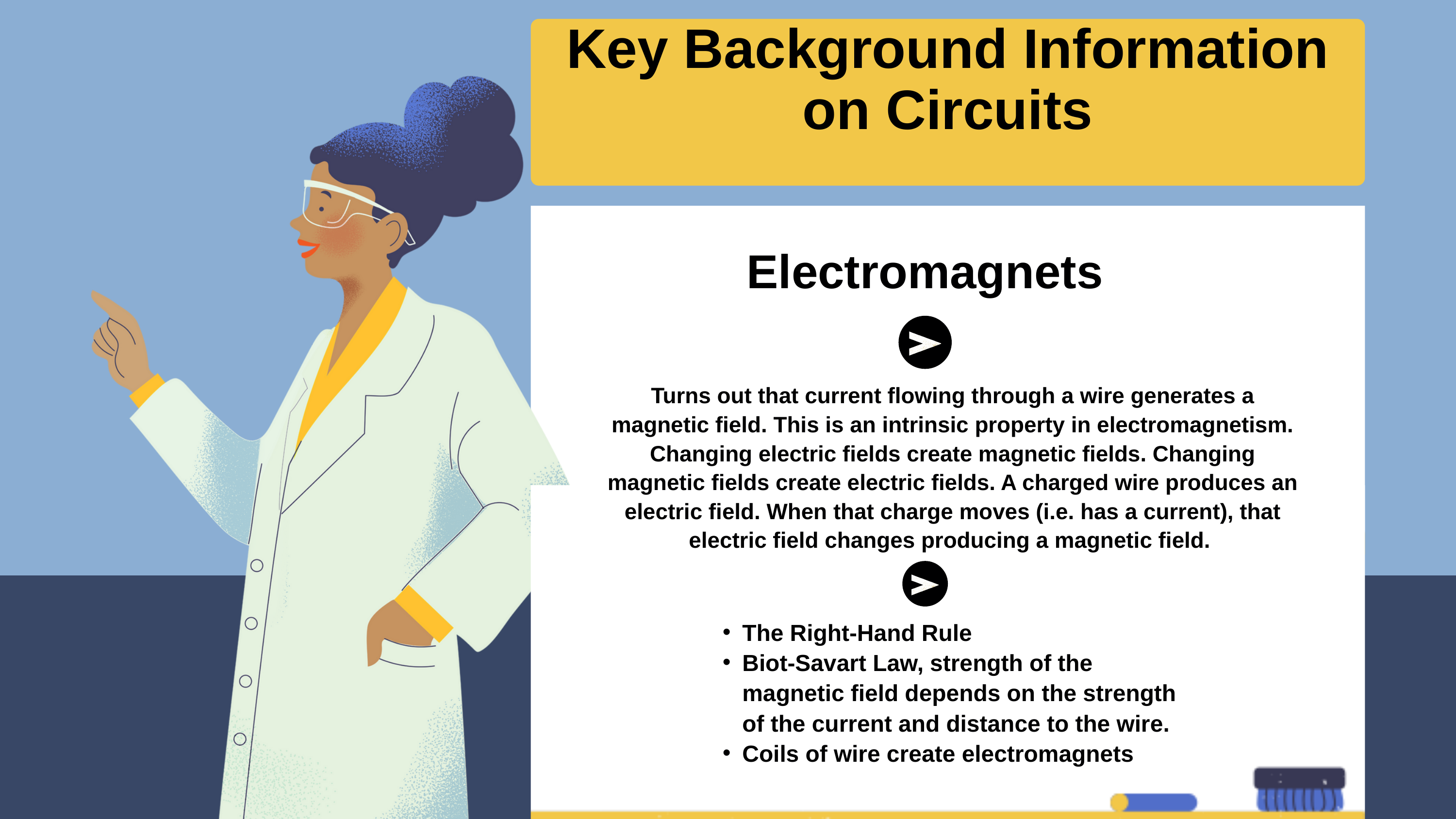

Key Background Information on Circuits

Electromagnets

Turns out that current flowing through a wire generates a magnetic field. This is an intrinsic property in electromagnetism. Changing electric fields create magnetic fields. Changing magnetic fields create electric fields. A charged wire produces an electric field. When that charge moves (i.e. has a current), that electric field changes producing a magnetic field.

The Right-Hand Rule
Biot-Savart Law, strength of the magnetic field depends on the strength of the current and distance to the wire.
Coils of wire create electromagnets